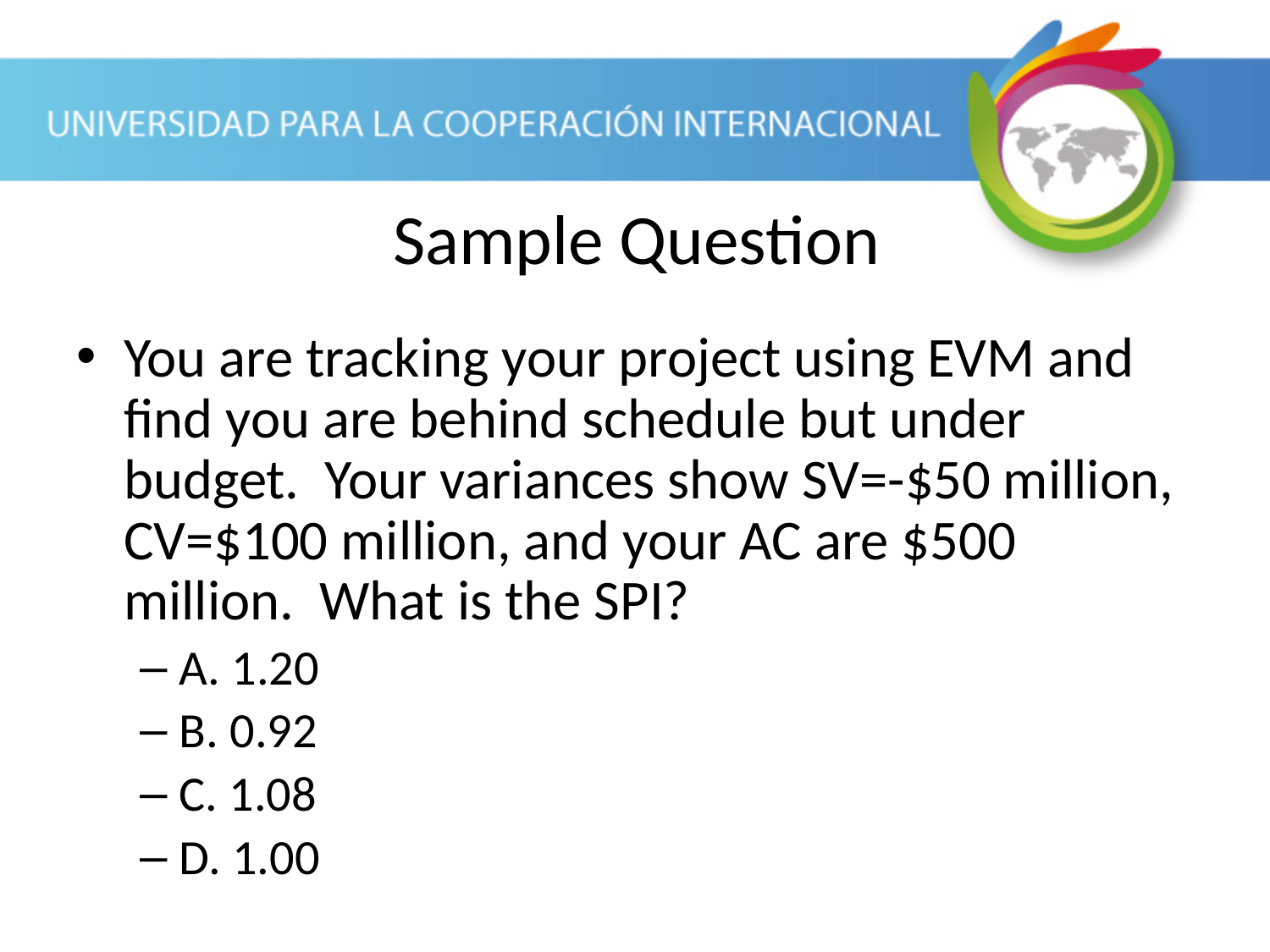

Sample Question
You are tracking your project using EVM and find you are behind schedule but under budget.  Your variances show SV=-$50 million, CV=$100 million, and your AC are $500 million.  What is the SPI?
A. 1.20
B. 0.92
C. 1.08
D. 1.00